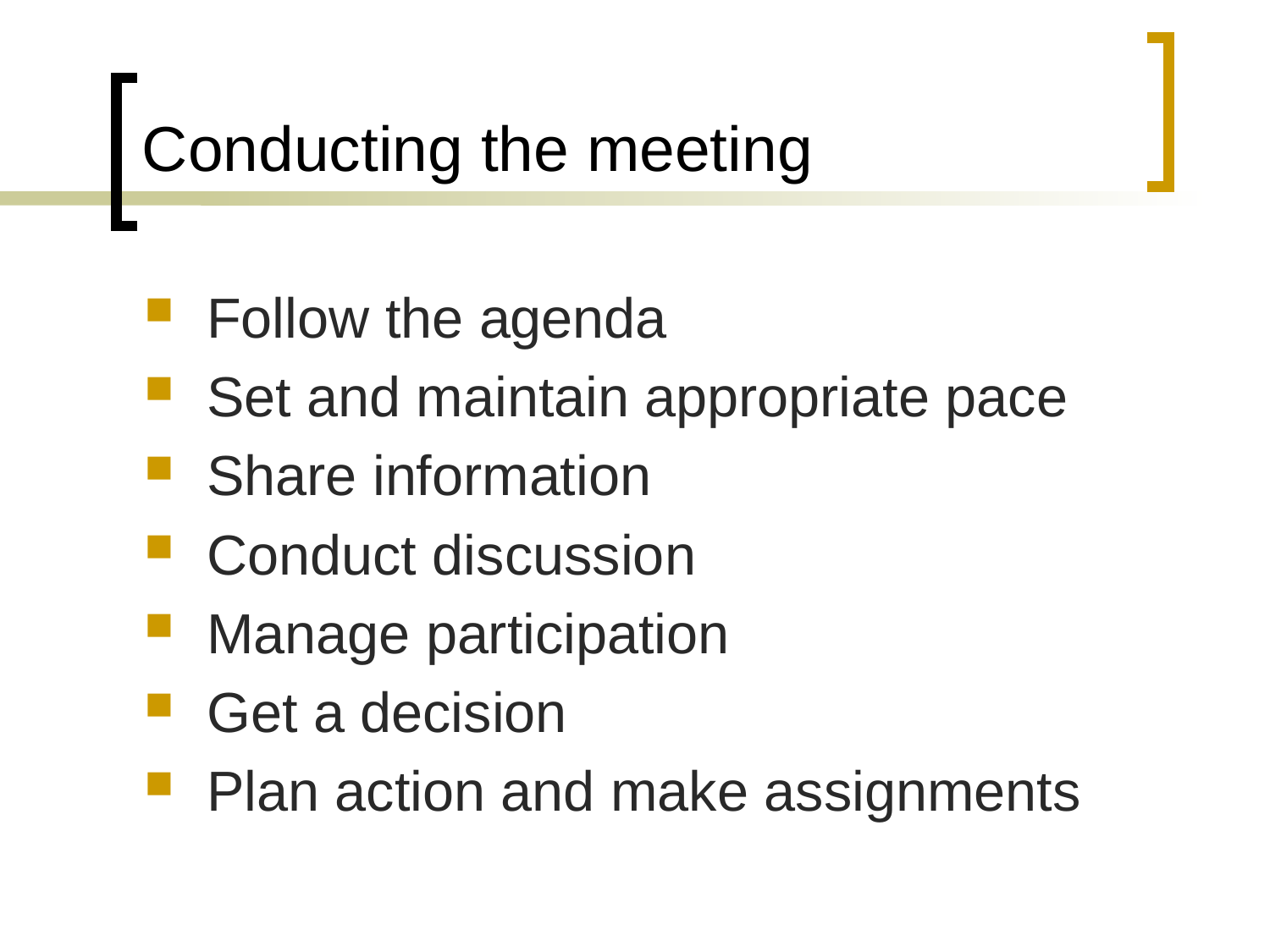

# Conducting the meeting
Follow the agenda
Set and maintain appropriate pace
Share information
Conduct discussion
Manage participation
Get a decision
Plan action and make assignments